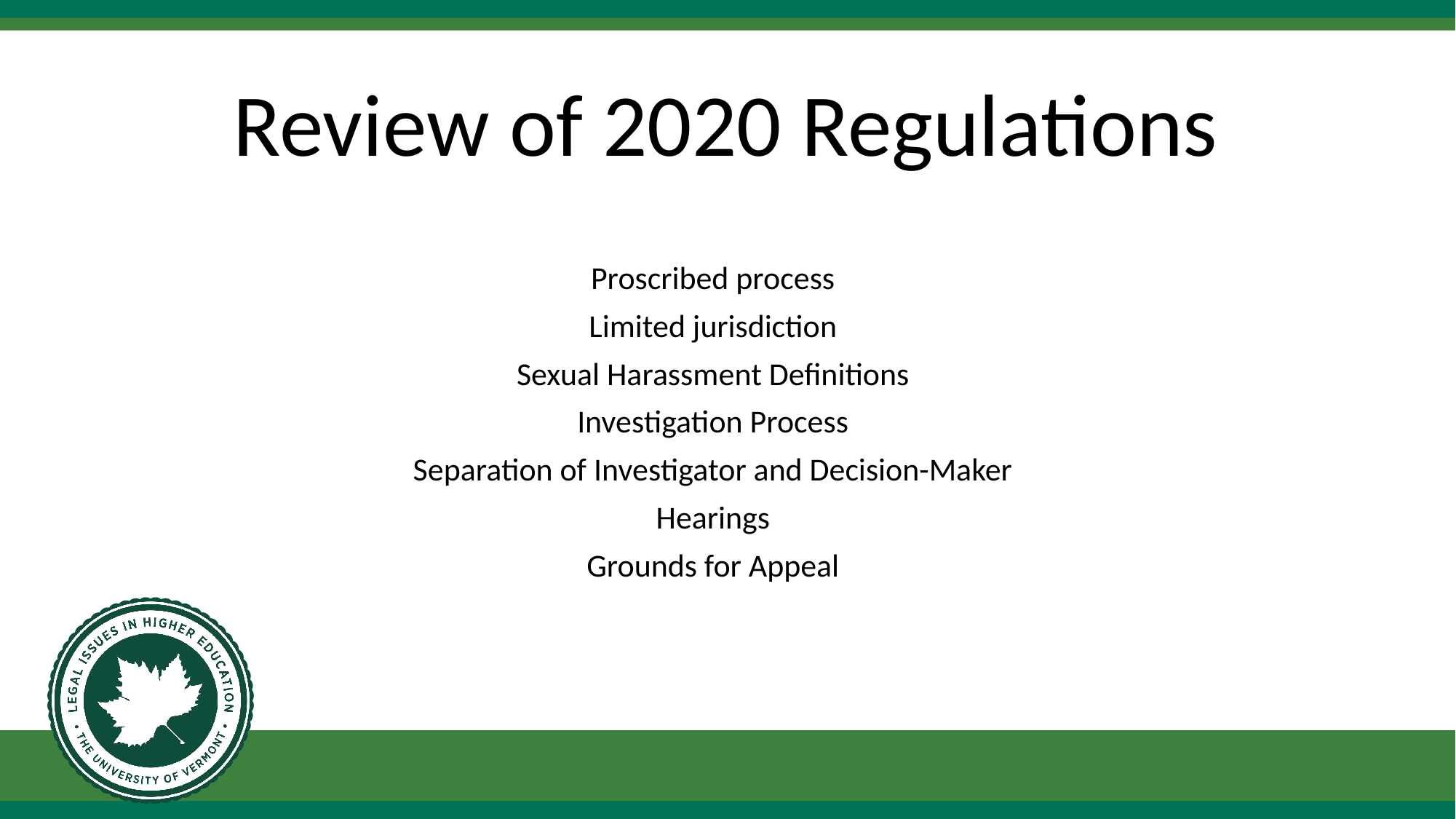

# Review of 2020 Regulations
Proscribed process
Limited jurisdiction
Sexual Harassment Definitions
Investigation Process
Separation of Investigator and Decision-Maker
Hearings
Grounds for Appeal